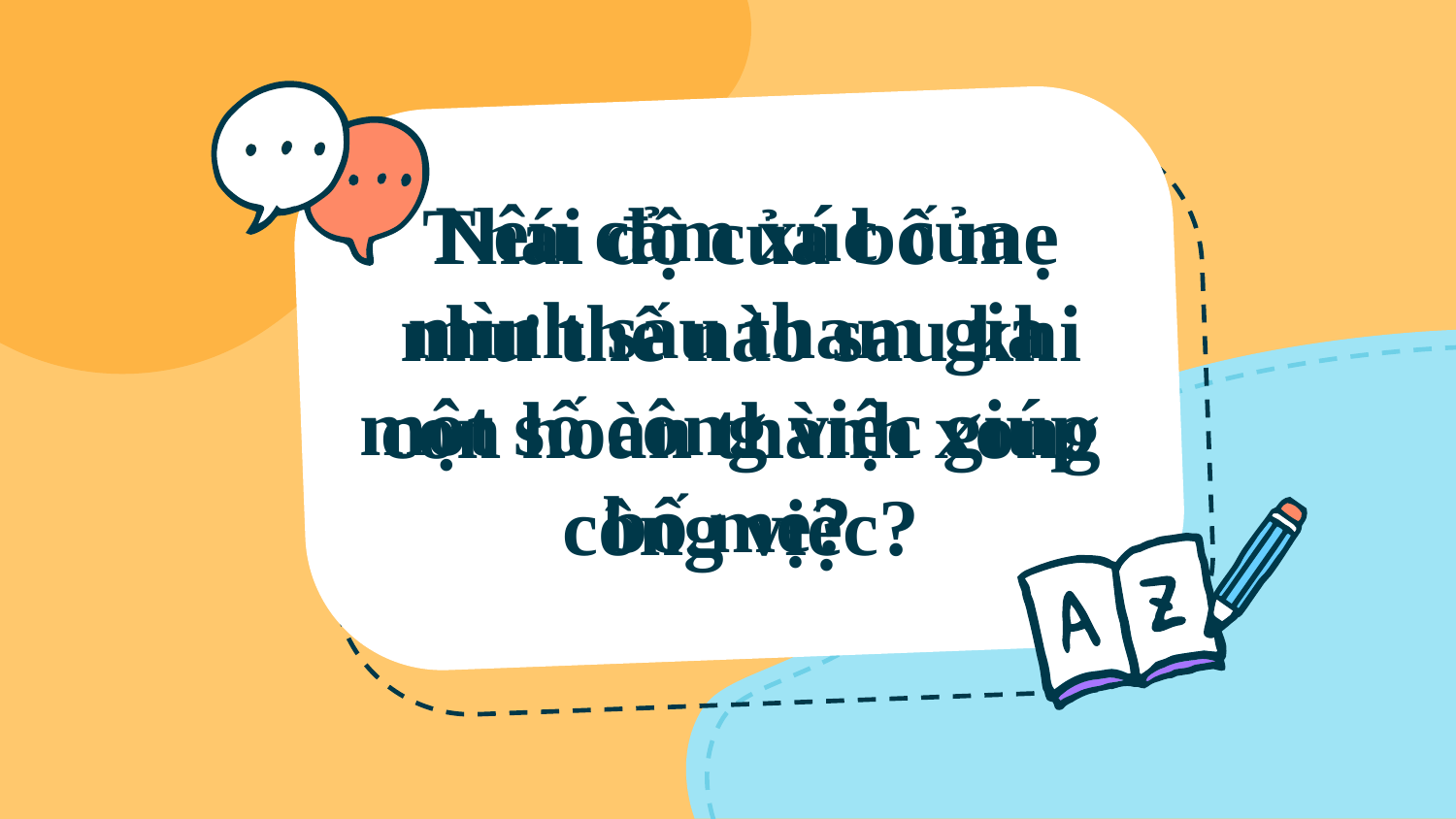

# Nêu cảm xúc của mình sau tham gia một số công việc giúp bố mẹ?
Thái độ của bố mẹ như thế nào sau khi con hoàn thành xong công việc?